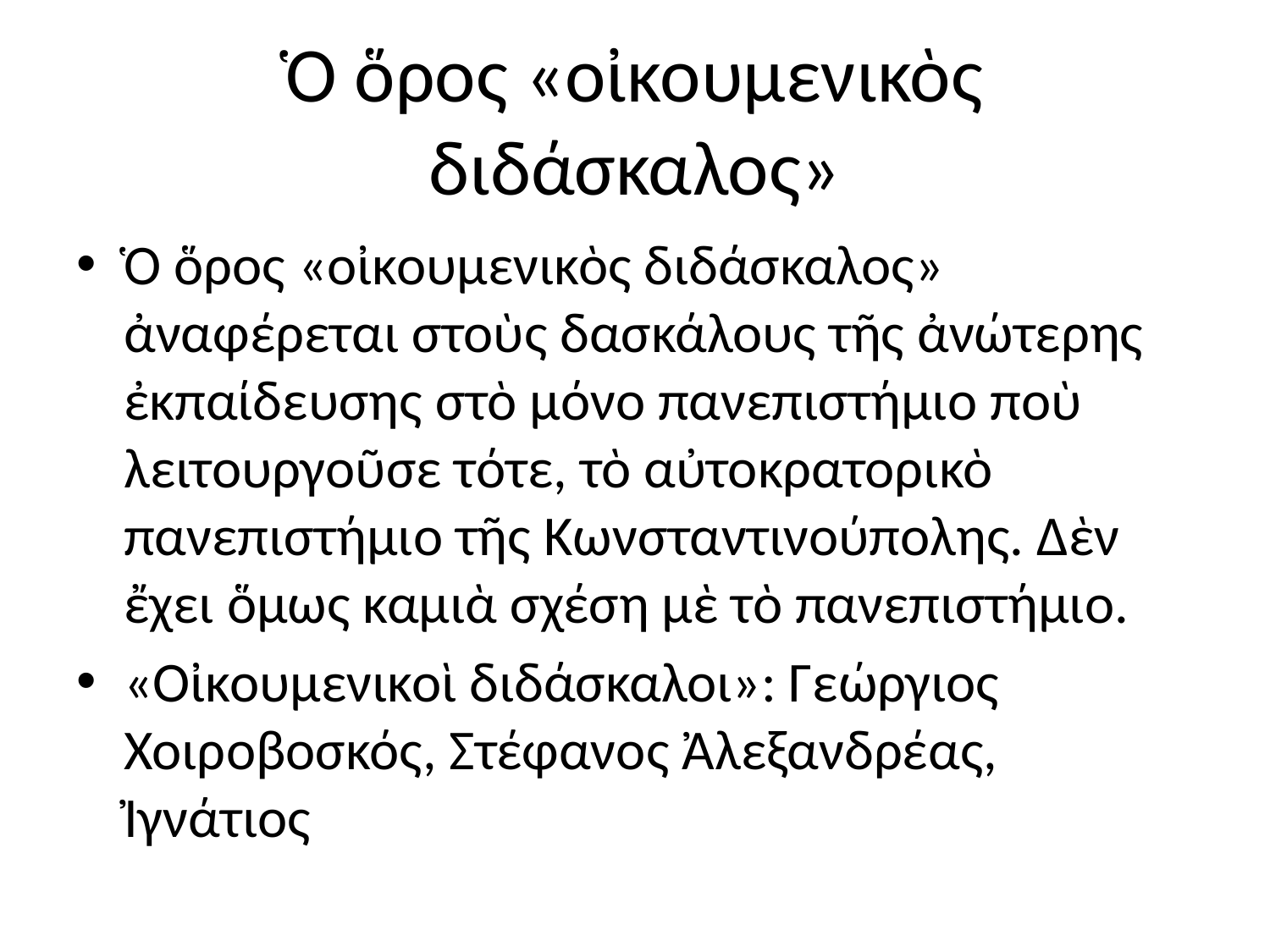

# Ὁ ὅρος «οἰκουμενικὸς διδάσκαλος»
Ὁ ὅρος «οἰκουμενικὸς διδάσκαλος» ἀναφέρεται στοὺς δασκάλους τῆς ἀνώτερης ἐκπαίδευσης στὸ μόνο πανεπιστήμιο ποὺ λειτουργοῦσε τότε, τὸ αὐτοκρατορικὸ πανεπιστήμιο τῆς Κωνσταντινούπολης. Δὲν ἔχει ὅμως καμιὰ σχέση μὲ τὸ πανεπιστήμιο.
«Οἰκουμενικοὶ διδάσκαλοι»: Γεώργιος Χοιροβοσκός, Στέφανος Ἀλεξανδρέας, Ἰγνάτιος